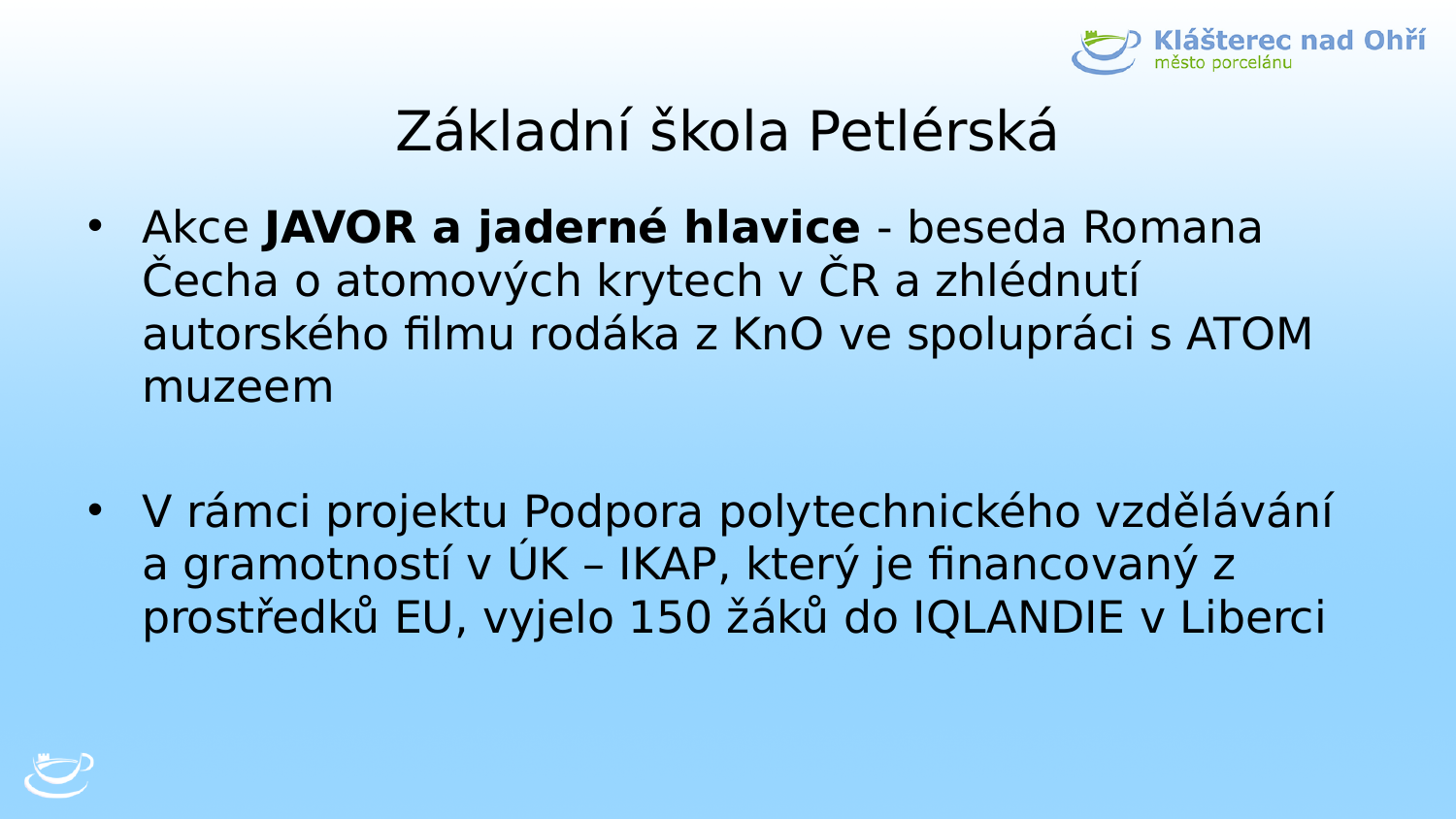

# Základní škola Petlérská
Akce JAVOR a jaderné hlavice - beseda Romana Čecha o atomových krytech v ČR a zhlédnutí autorského filmu rodáka z KnO ve spolupráci s ATOM muzeem

V rámci projektu Podpora polytechnického vzdělávání a gramotností v ÚK – IKAP, který je financovaný z prostředků EU, vyjelo 150 žáků do IQLANDIE v Liberci